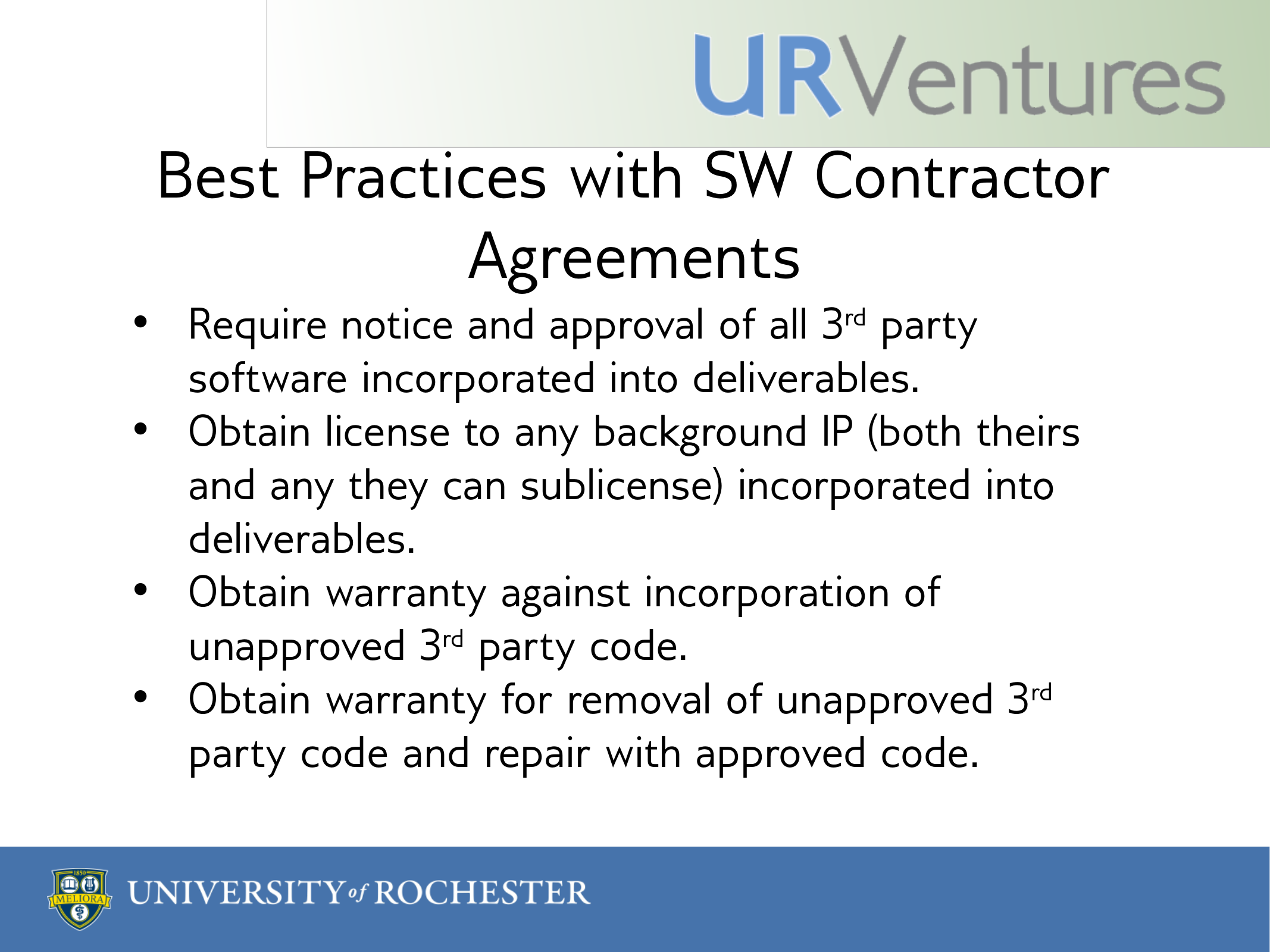

# Best Practices with SW Contractor Agreements
Require notice and approval of all 3rd party software incorporated into deliverables.
Obtain license to any background IP (both theirs and any they can sublicense) incorporated into deliverables.
Obtain warranty against incorporation of unapproved 3rd party code.
Obtain warranty for removal of unapproved 3rd party code and repair with approved code.